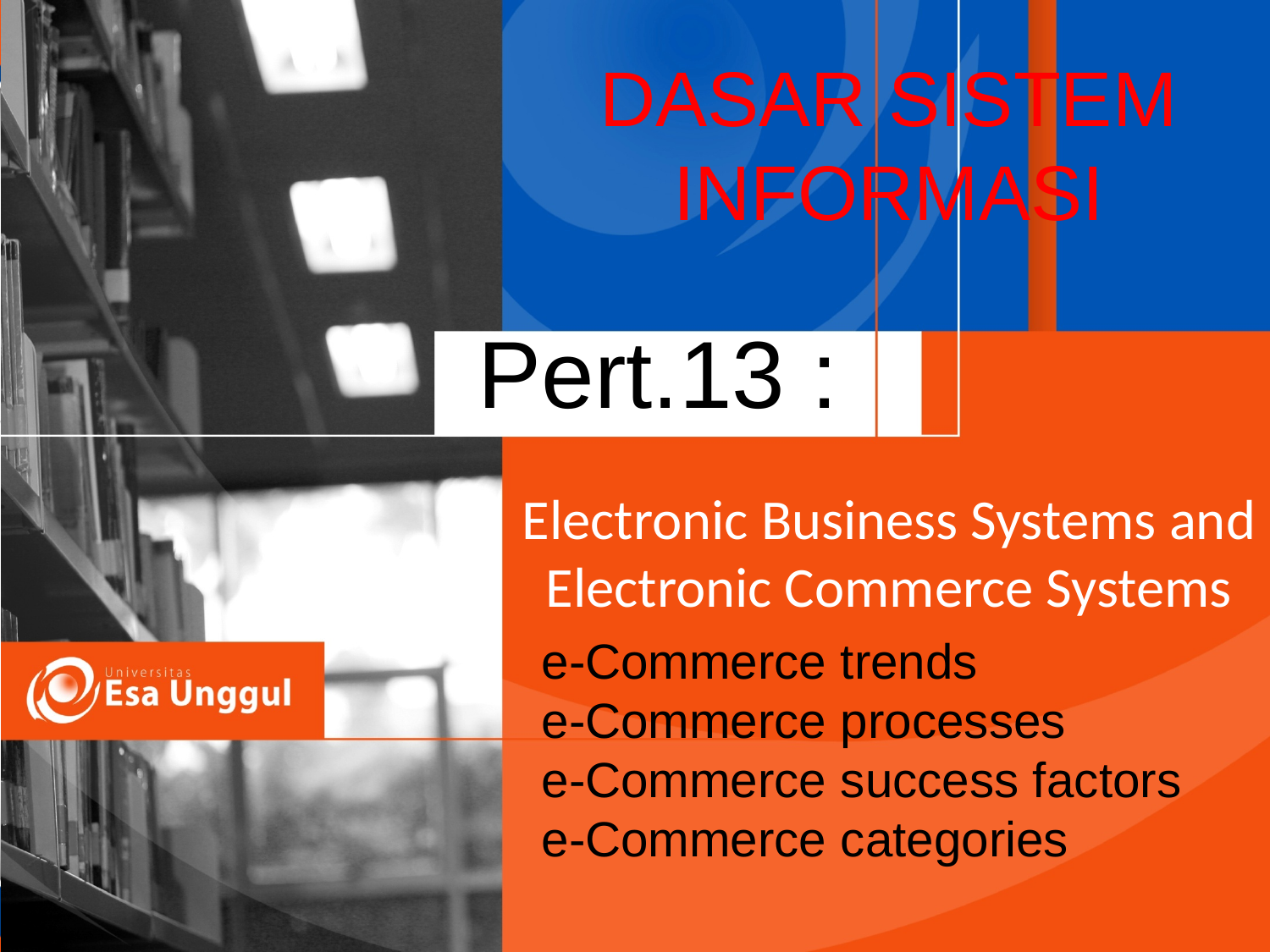

DASAR SISTEM INFORMASI
Pert.13 :

Electronic Business Systems and Electronic Commerce Systems
e-Commerce trends
e-Commerce processes
e-Commerce success factors
e-Commerce categories